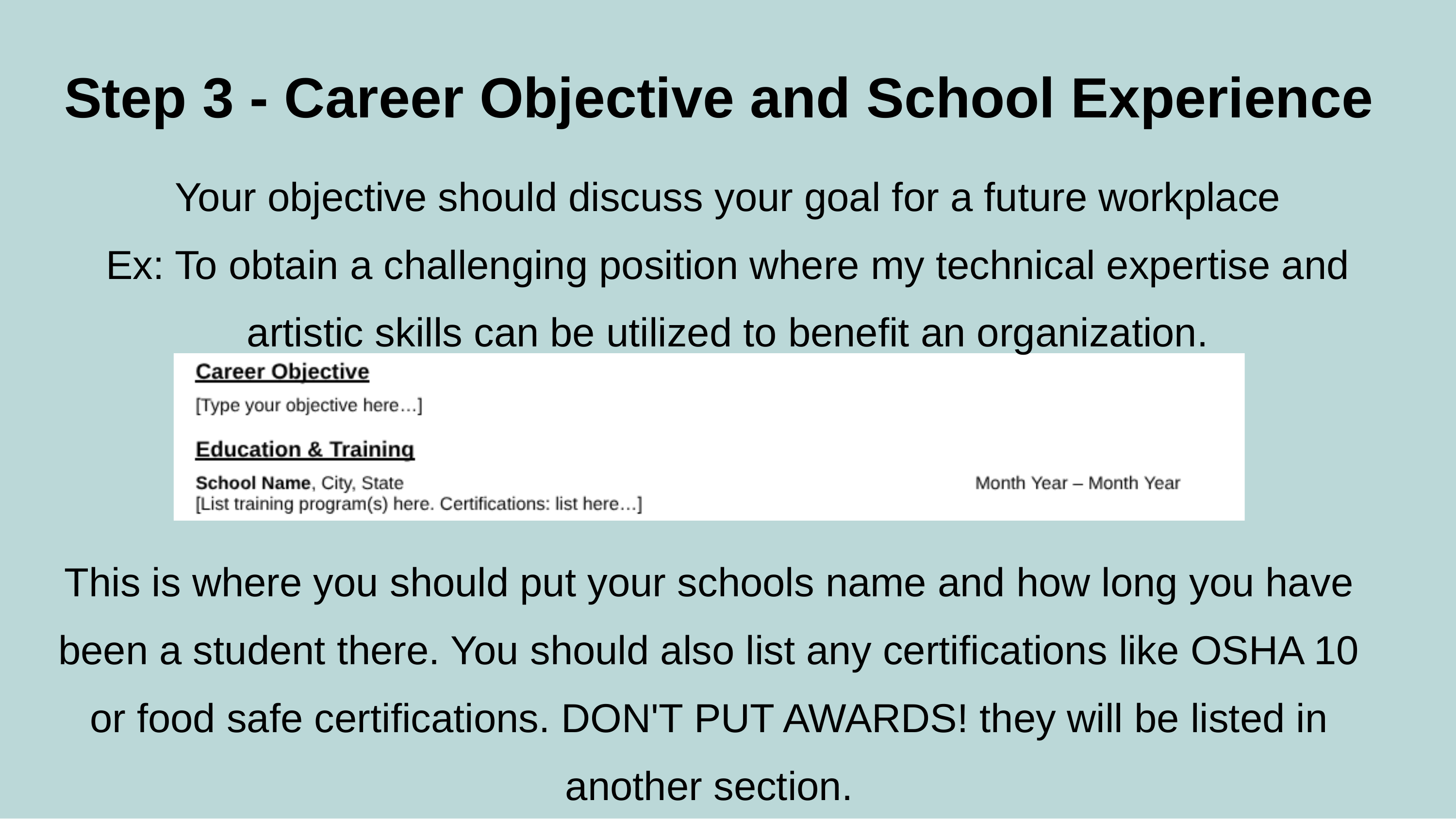

Step 3 - Career Objective and School Experience
Your objective should discuss your goal for a future workplace
Ex: To obtain a challenging position where my technical expertise and artistic skills can be utilized to benefit an organization.

This is where you should put your schools name and how long you have been a student there. You should also list any certifications like OSHA 10 or food safe certifications. DON'T PUT AWARDS! they will be listed in another section.